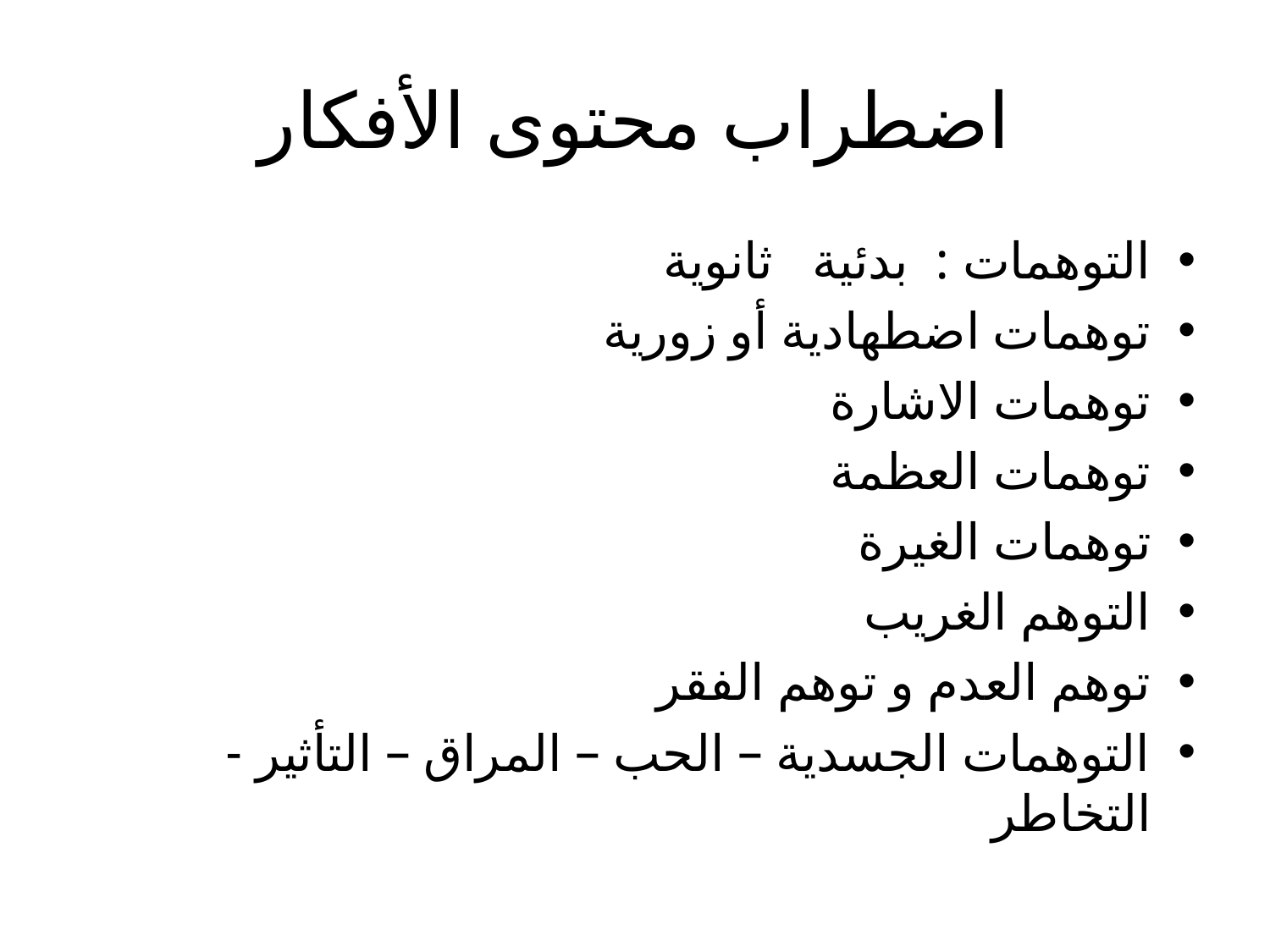

# اضطراب محتوى الأفكار
التوهمات :  بدئية   ثانوية
توهمات اضطهادية أو زورية
توهمات الاشارة
توهمات العظمة
توهمات الغيرة
التوهم الغريب
توهم العدم و توهم الفقر
التوهمات الجسدية – الحب – المراق – التأثير - التخاطر